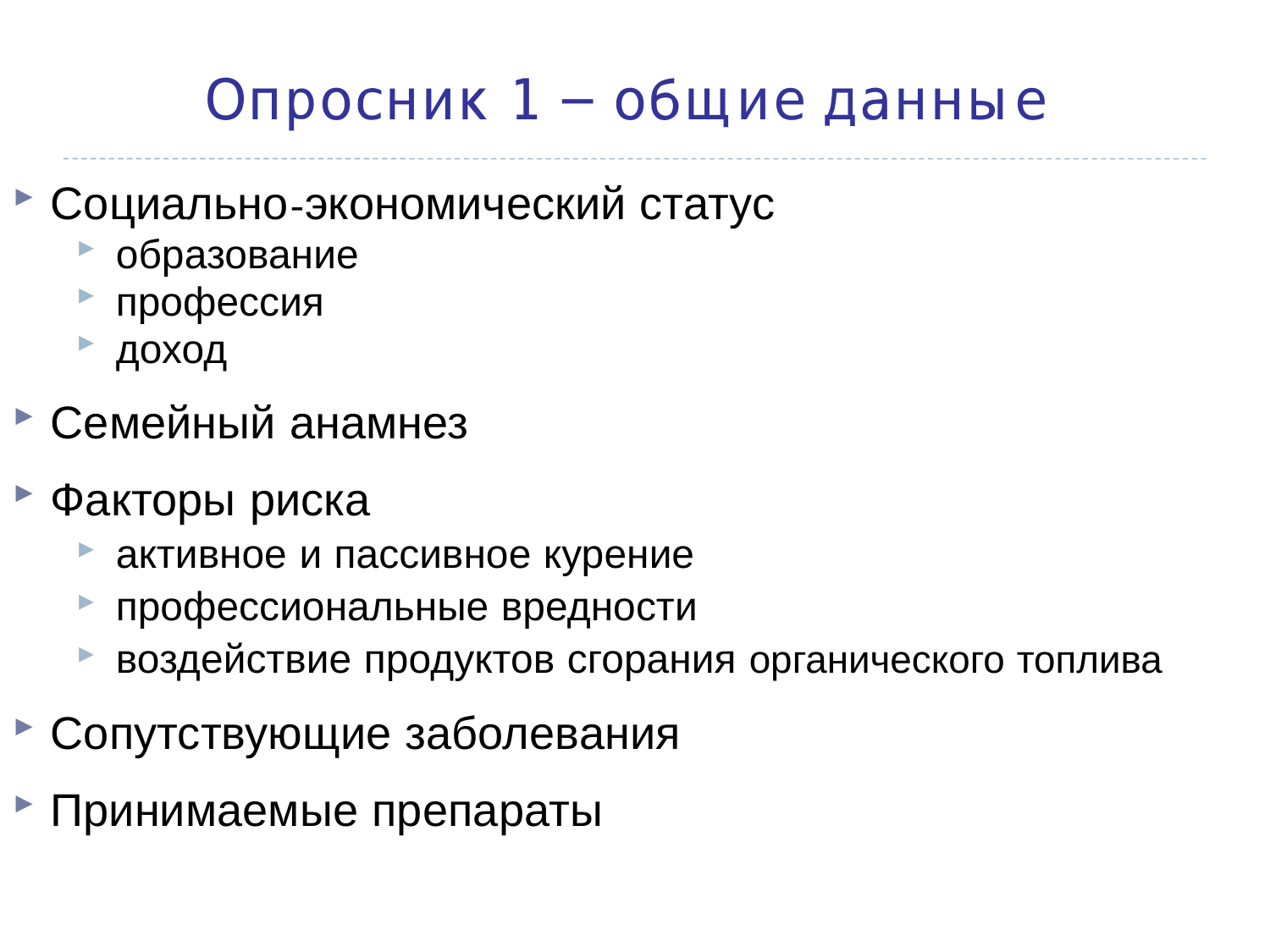

# Опросник 1 – общие данные
Социально-экономический статус
образование
профессия
доход
Семейный анамнез
Факторы риска
активное и пассивное курение
профессиональные вредности
воздействие продуктов сгорания органического топлива
Сопутствующие заболевания
Принимаемые препараты